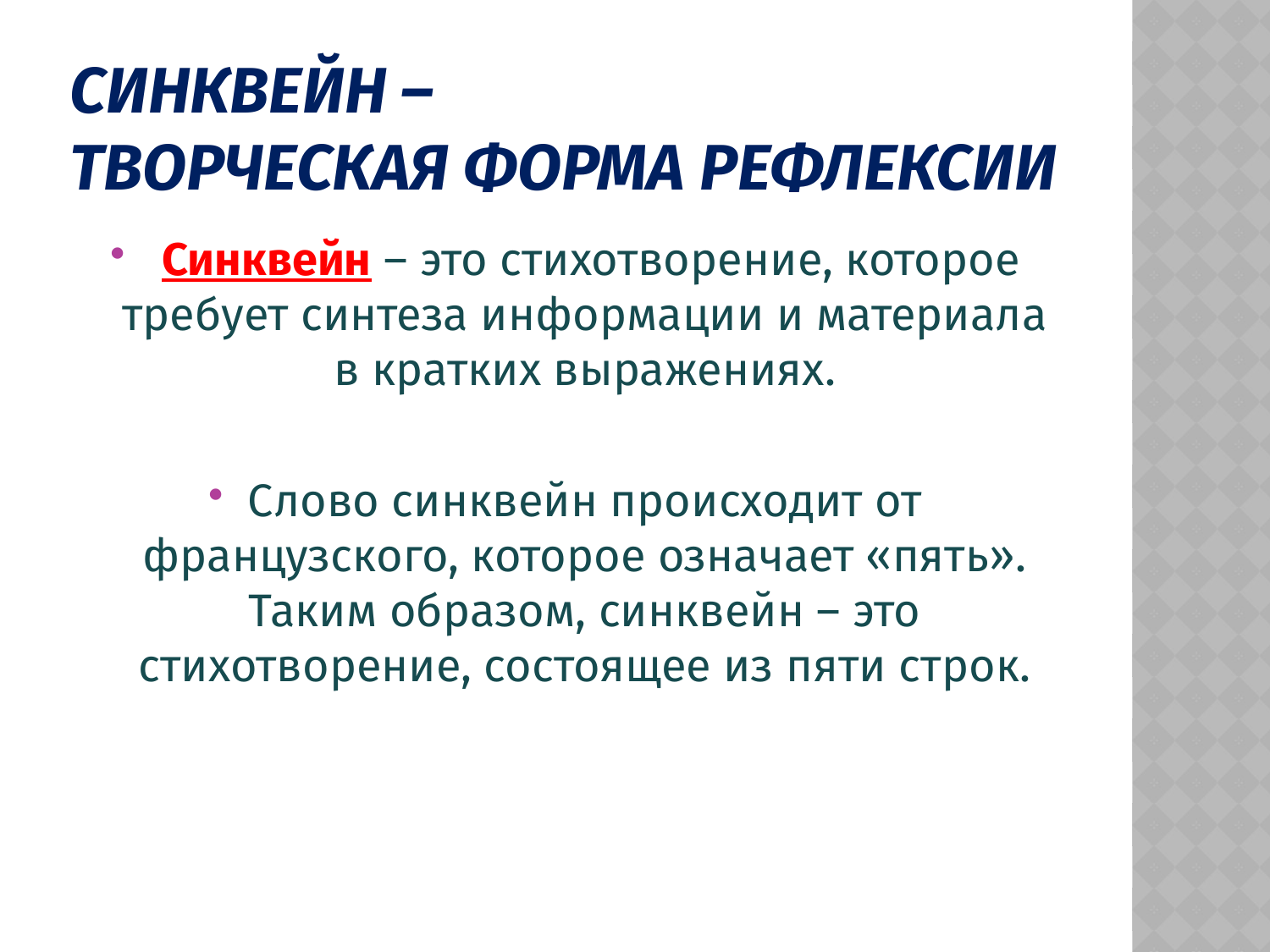

# Синквейн – творческая форма рефлексии
 Синквейн – это стихотворение, которое требует синтеза информации и материала в кратких выражениях.

Слово синквейн происходит от французского, которое означает «пять». Таким образом, синквейн – это стихотворение, состоящее из пяти строк.